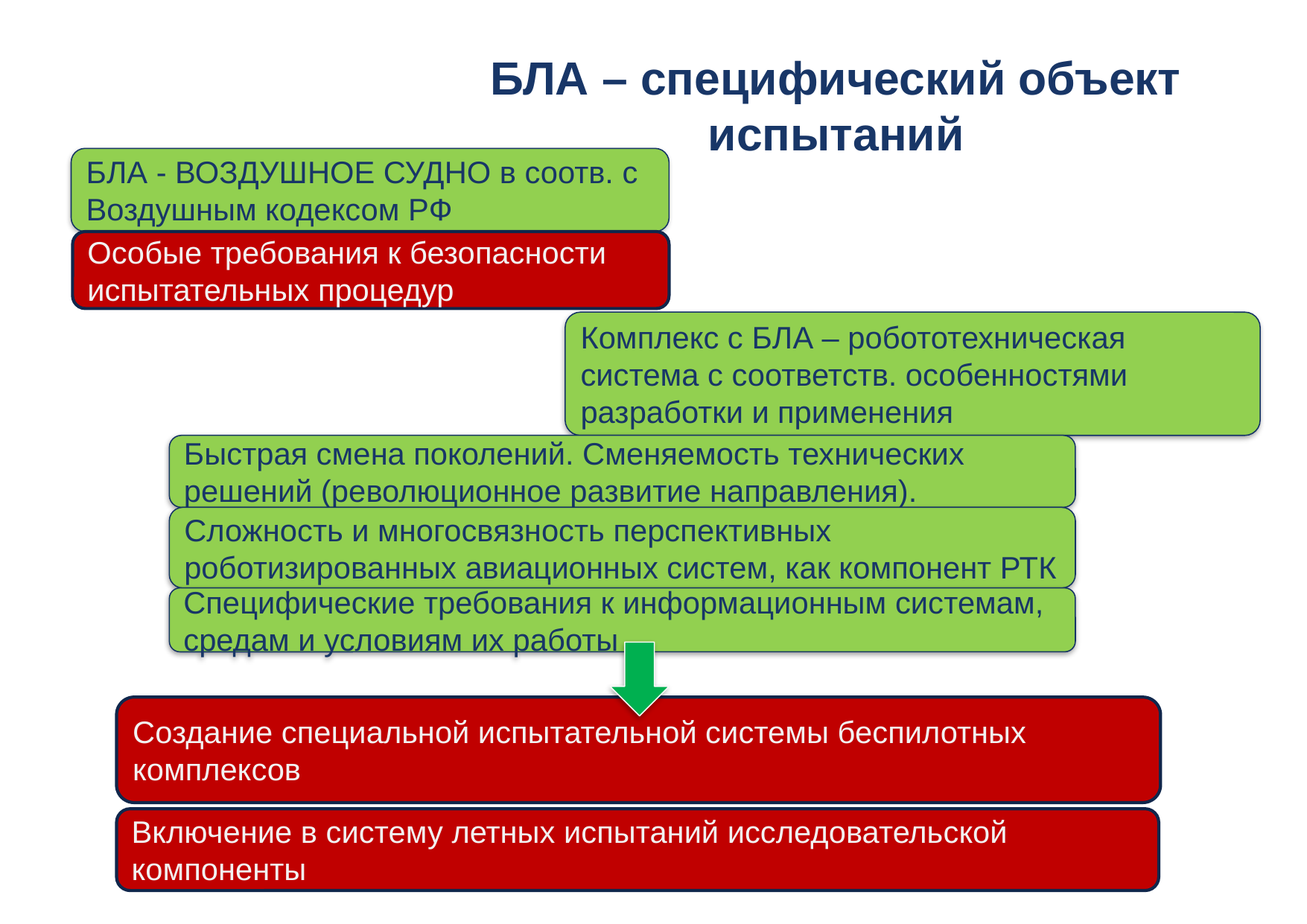

# БЛА – специфический объект испытаний
БЛА - ВОЗДУШНОЕ СУДНО в соотв. с Воздушным кодексом РФ
Особые требования к безопасности испытательных процедур
Комплекс с БЛА – робототехническая система с соответств. особенностями разработки и применения
Быстрая смена поколений. Сменяемость технических решений (революционное развитие направления).
Сложность и многосвязность перспективных роботизированных авиационных систем, как компонент РТК
Специфические требования к информационным системам, средам и условиям их работы

Создание специальной испытательной системы беспилотных комплексов
Включение в систему летных испытаний исследовательской компоненты